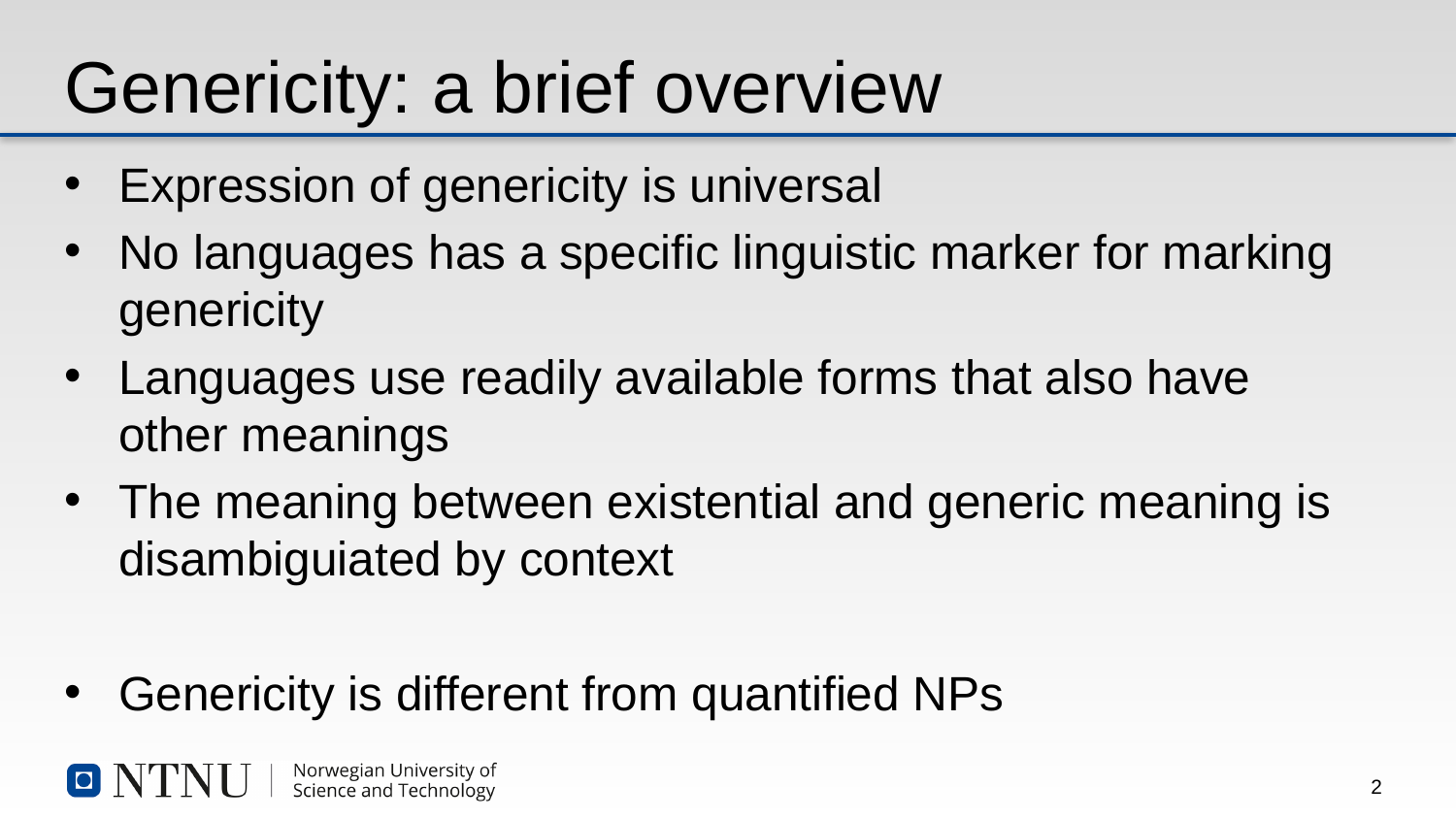

# Genericity: a brief overview
Expression of genericity is universal
No languages has a specific linguistic marker for marking genericity
Languages use readily available forms that also have other meanings
The meaning between existential and generic meaning is disambiguiated by context

Genericity is different from quantified NPs